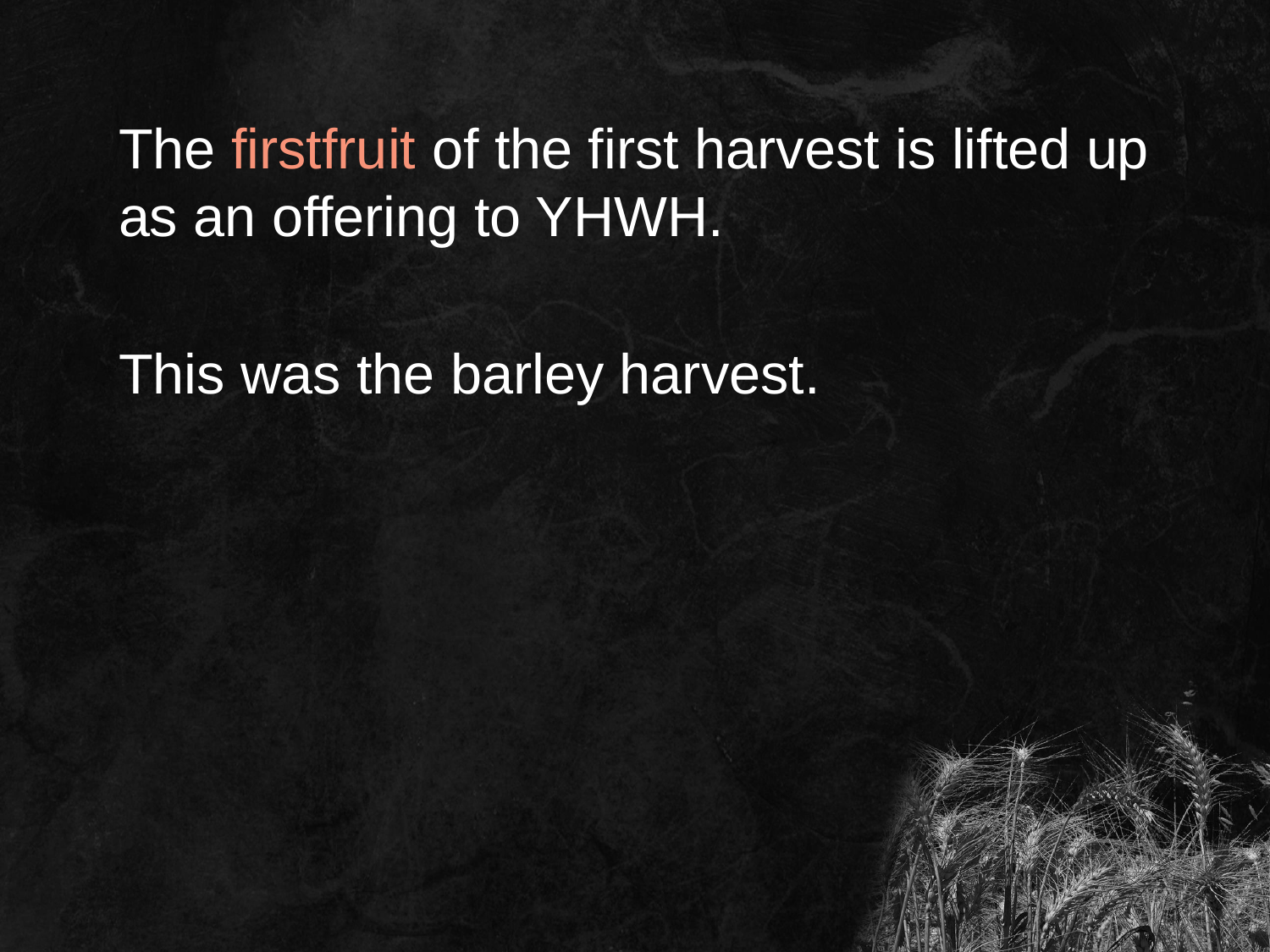

The firstfruit of the first harvest is lifted up as an offering to YHWH.

This was the barley harvest.